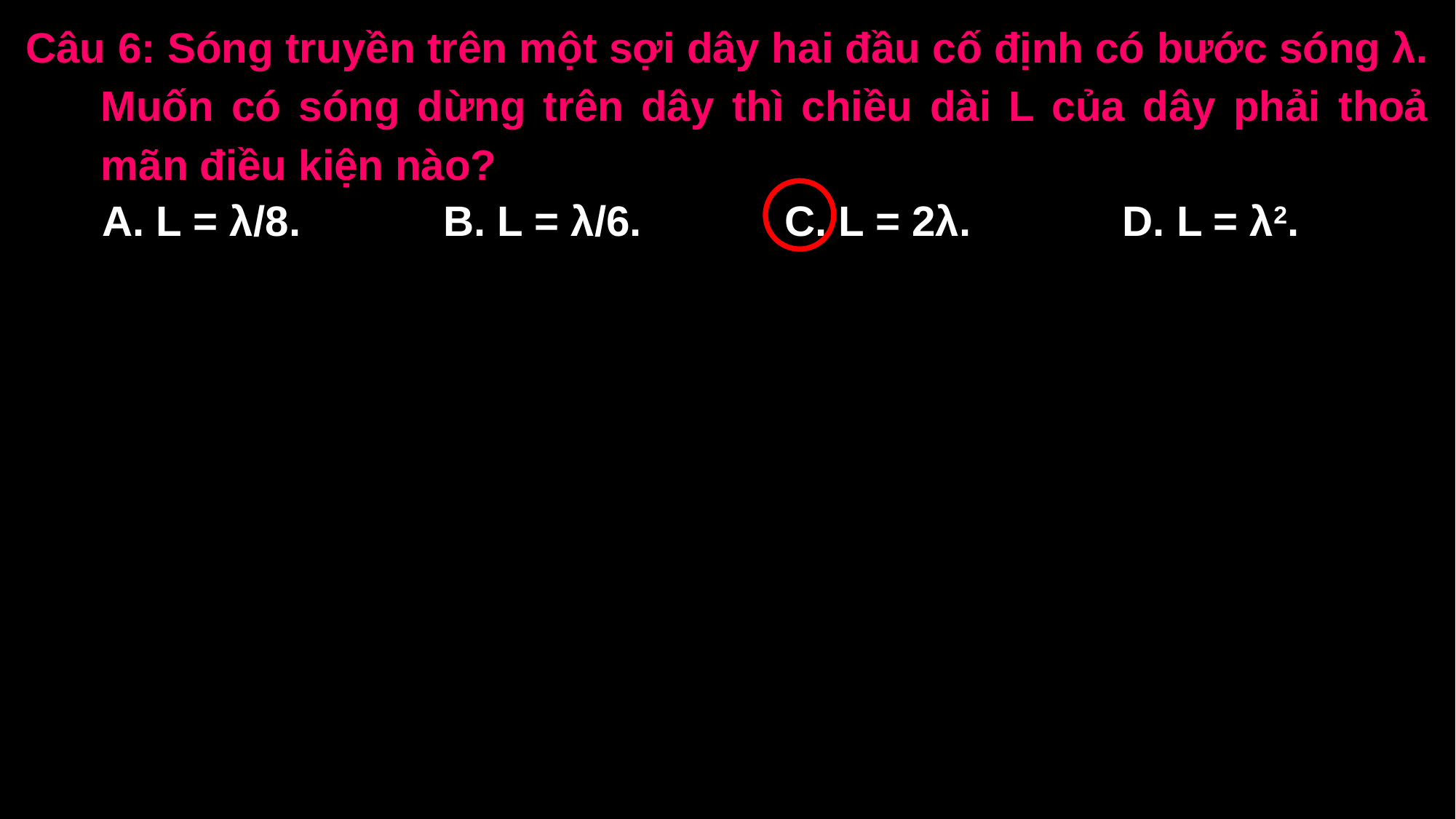

Câu 6: Sóng truyền trên một sợi dây hai đầu cố định có bước sóng λ. Muốn có sóng dừng trên dây thì chiều dài L của dây phải thoả mãn điều kiện nào?

A. L = λ/8.
B. L = λ/6.
C. L = 2λ.
D. L = λ2.